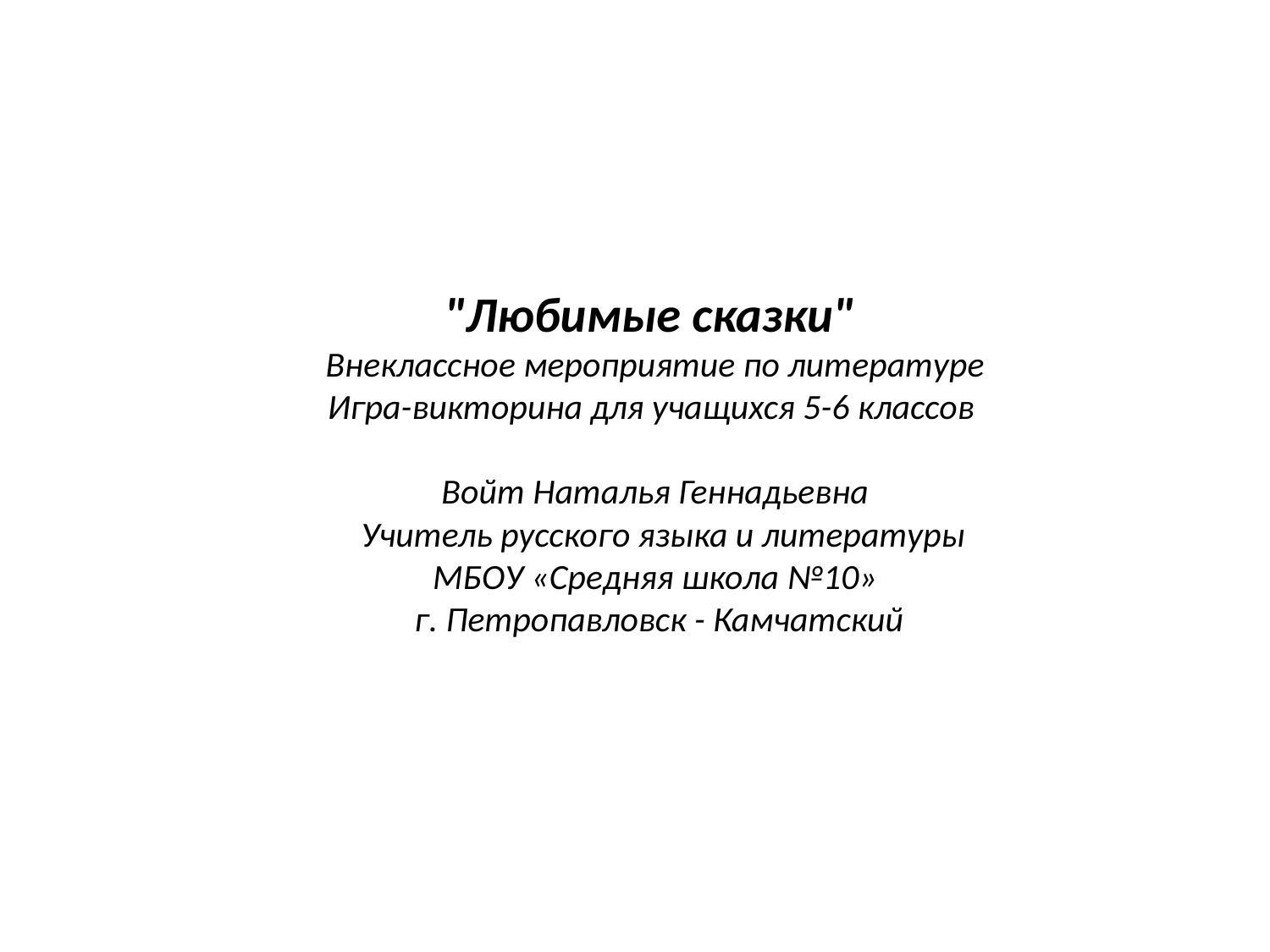

# "Любимые сказки" Внеклассное мероприятие по литературе Игра-викторина для учащихся 5-6 классов Войт Наталья Геннадьевна Учитель русского языка и литературы МБОУ «Средняя школа №10» г. Петропавловск - Камчатский